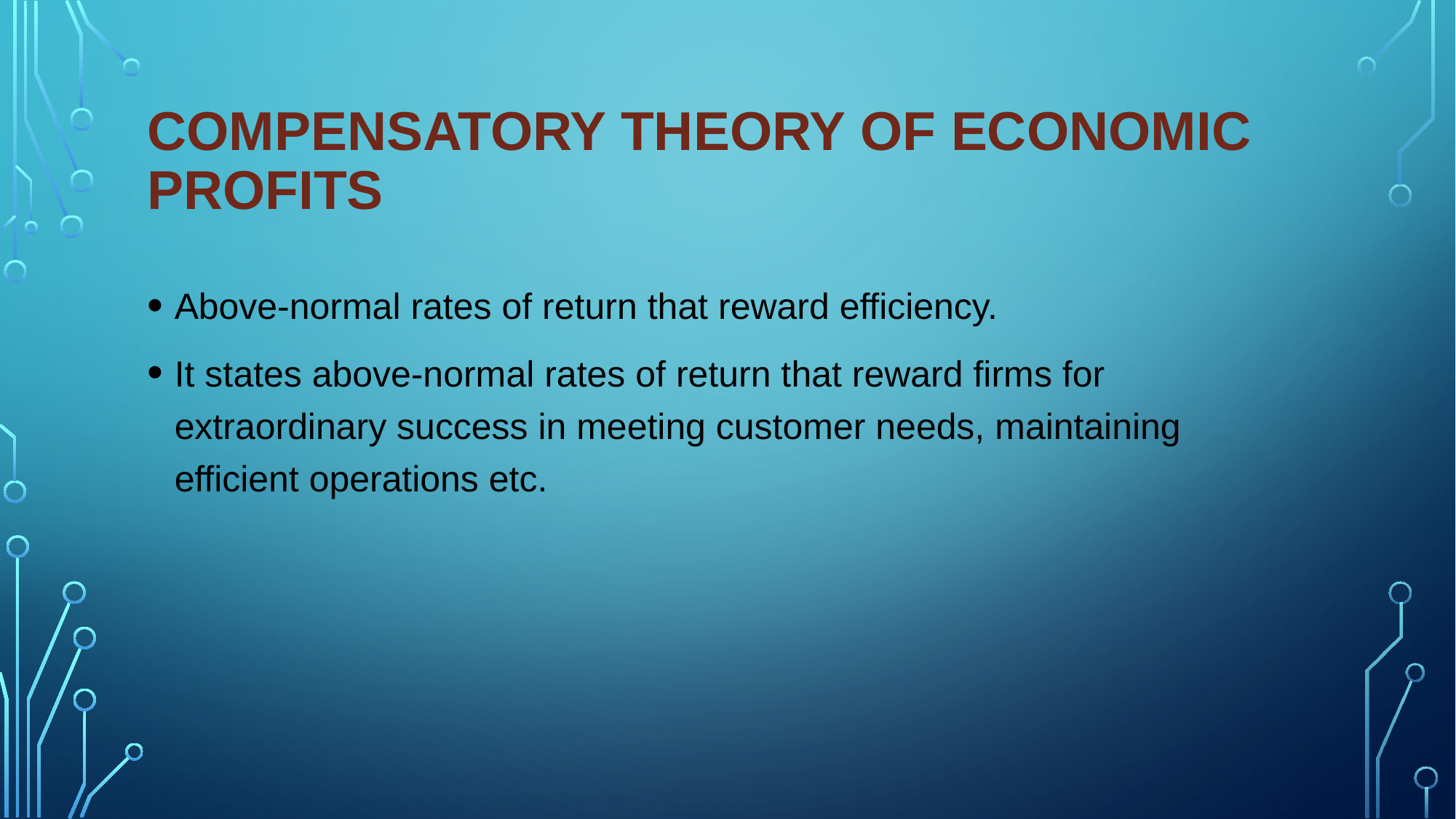

# Compensatory theory of Economic Profits
Above-normal rates of return that reward efficiency.
It states above-normal rates of return that reward firms for extraordinary success in meeting customer needs, maintaining efficient operations etc.